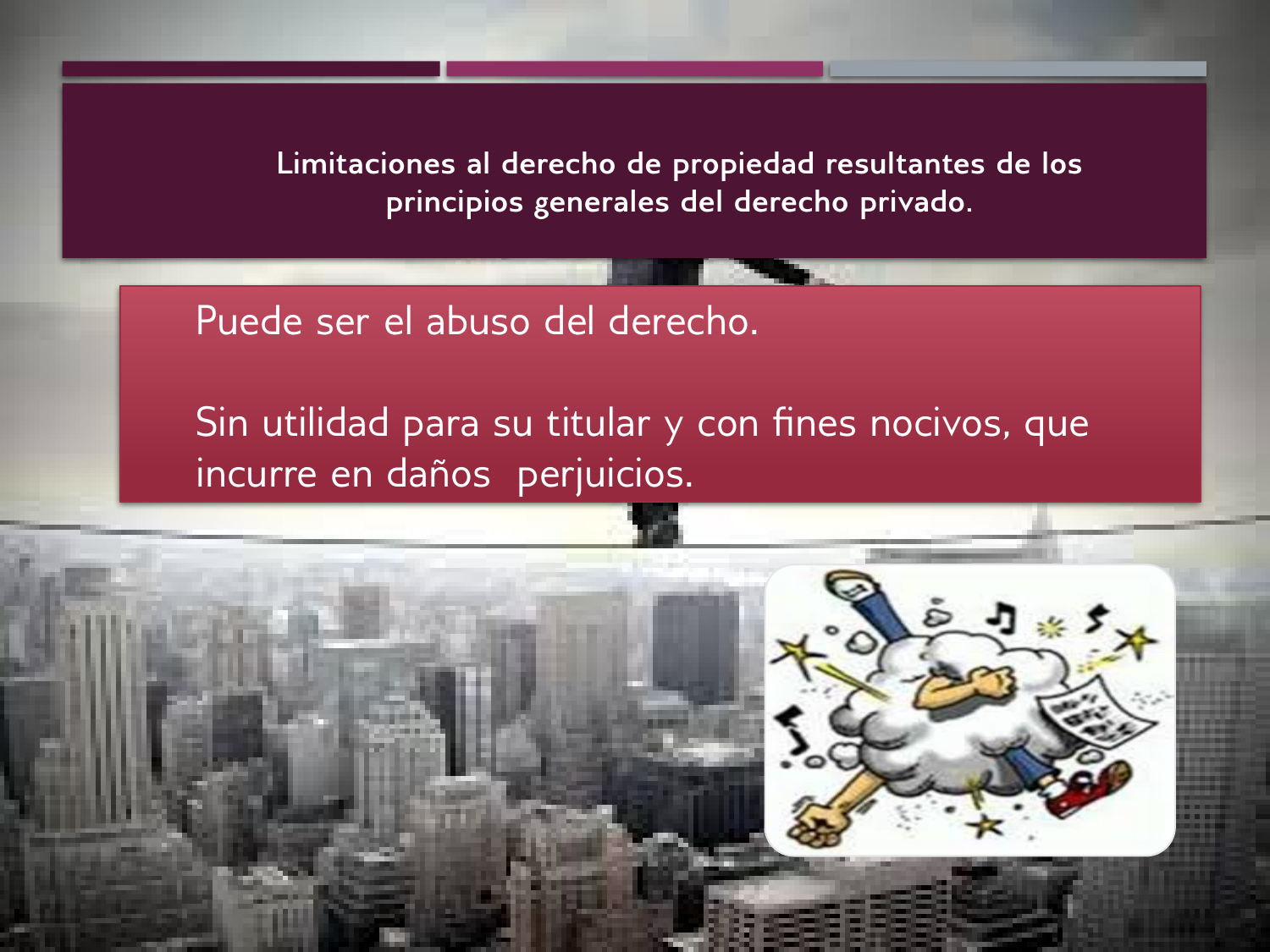

Limitaciones al derecho de propiedad resultantes de los principios generales del derecho privado.
Puede ser el abuso del derecho.

Sin utilidad para su titular y con fines nocivos, que incurre en daños  perjuicios.